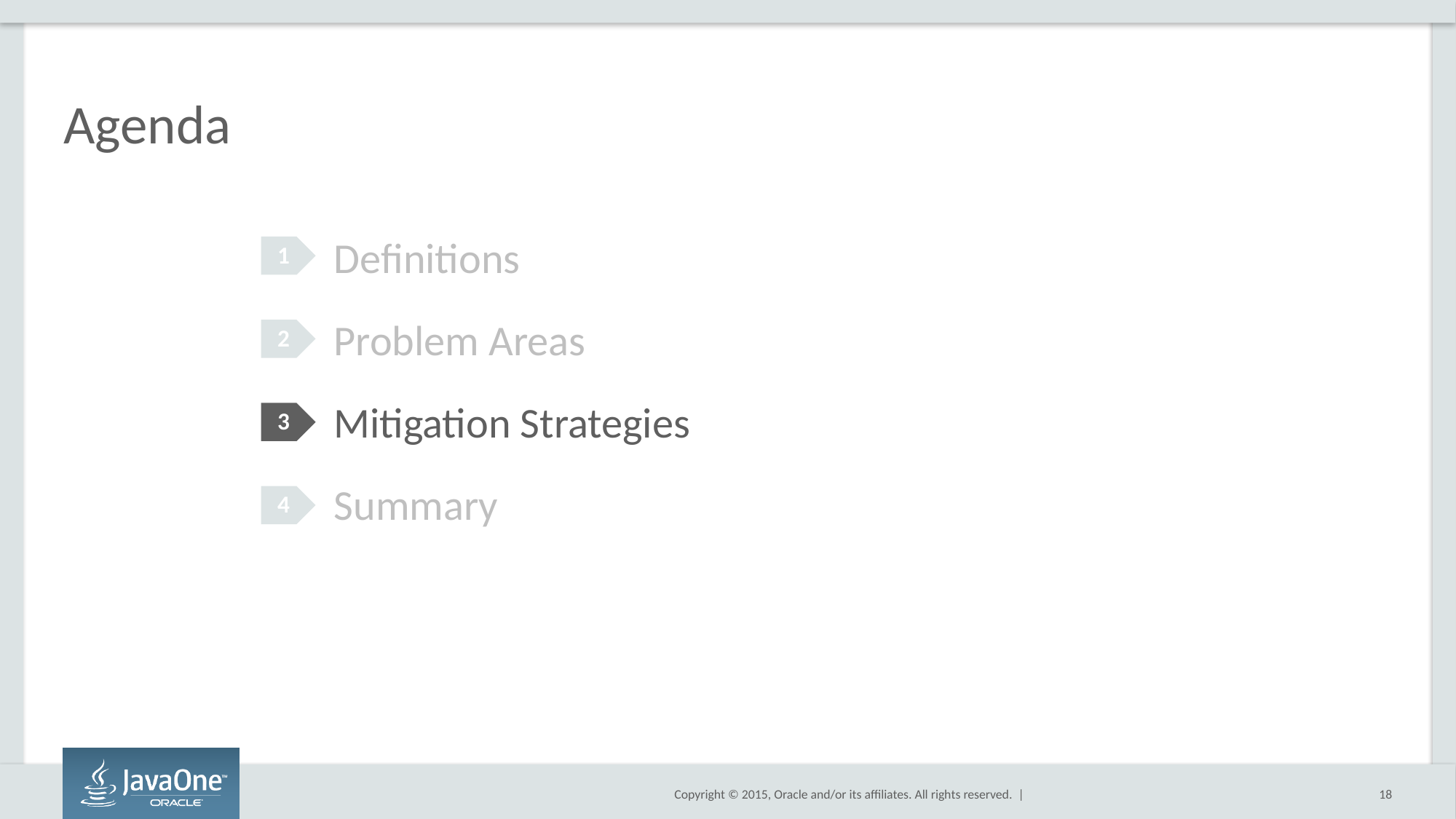

# Agenda
Definitions
Problem Areas
Mitigation Strategies
Summary
1
2
3
4
18